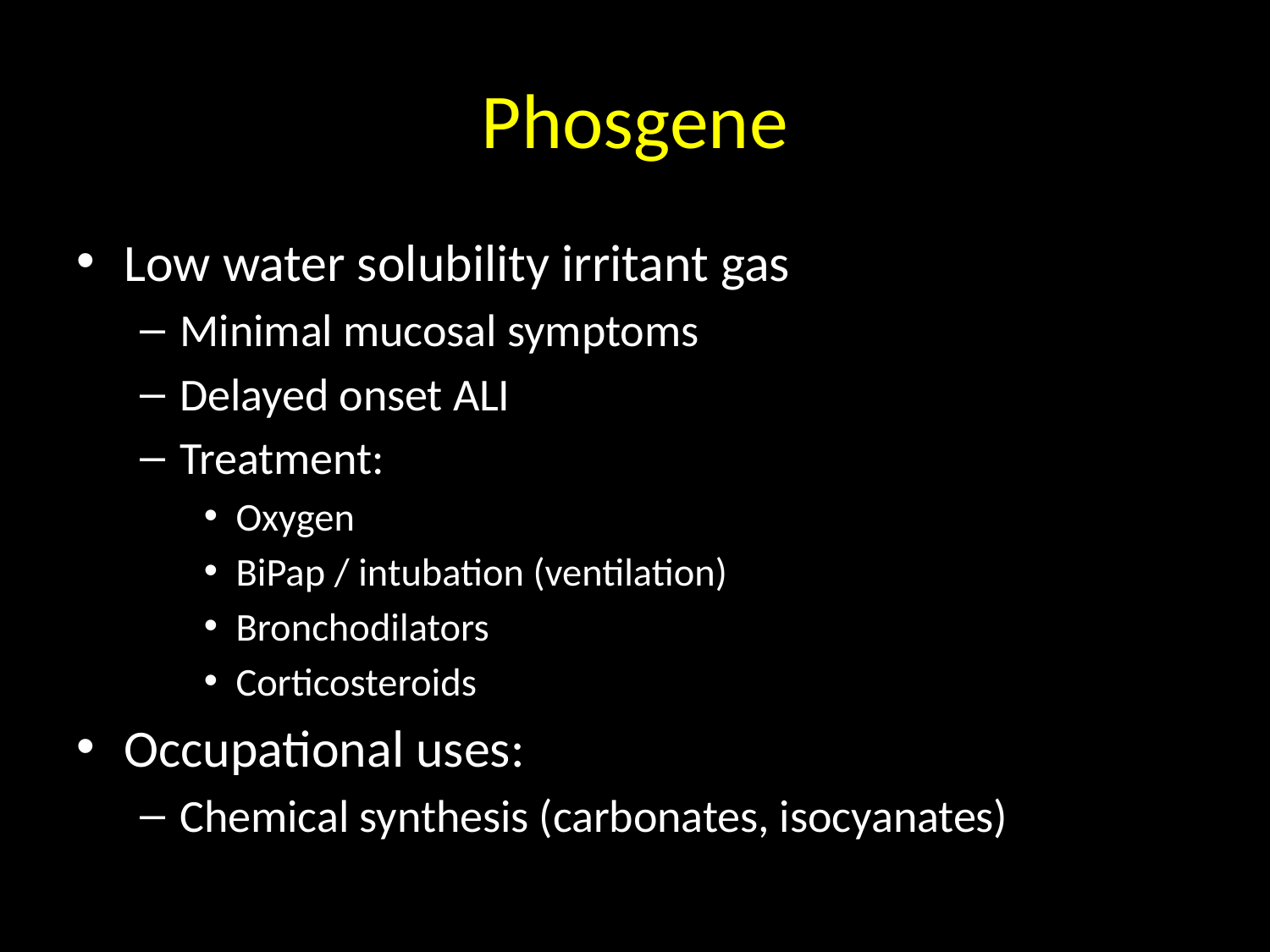

# Phosgene
Low water solubility irritant gas
Minimal mucosal symptoms
Delayed onset ALI
Treatment:
Oxygen
BiPap / intubation (ventilation)
Bronchodilators
Corticosteroids
Occupational uses:
Chemical synthesis (carbonates, isocyanates)